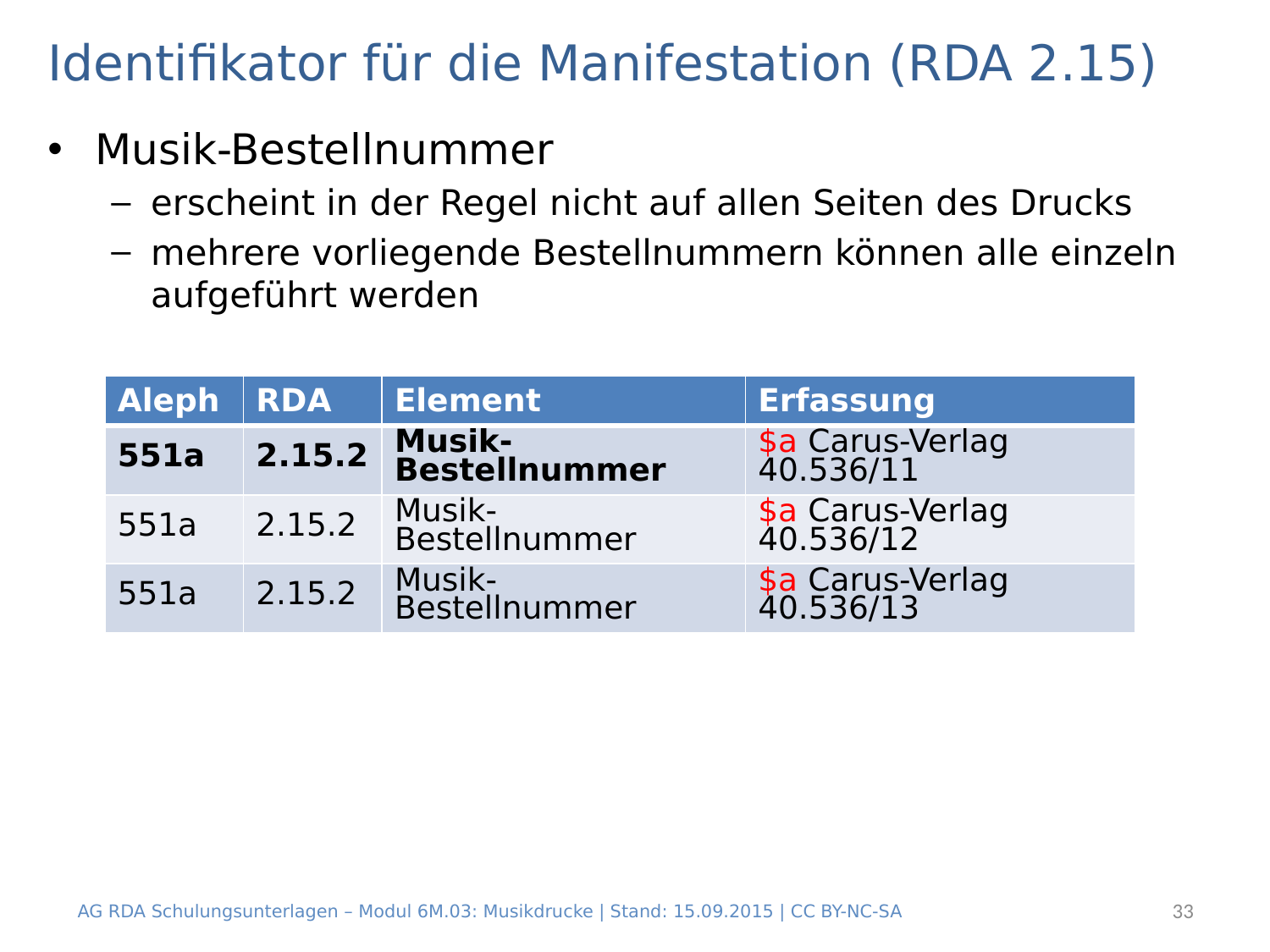

# Identifikator für die Manifestation (RDA 2.15)
Musik-Bestellnummer
erscheint in der Regel nicht auf allen Seiten des Drucks
mehrere vorliegende Bestellnummern können alle einzeln aufgeführt werden
| Aleph | RDA | Element | Erfassung |
| --- | --- | --- | --- |
| 551a | 2.15.2 | Musik-Bestellnummer | $a Carus-Verlag 40.536/11 |
| 551a | 2.15.2 | Musik-Bestellnummer | $a Carus-Verlag 40.536/12 |
| 551a | 2.15.2 | Musik-Bestellnummer | $a Carus-Verlag 40.536/13 |
AG RDA Schulungsunterlagen – Modul 6M.03: Musikdrucke | Stand: 15.09.2015 | CC BY-NC-SA
33